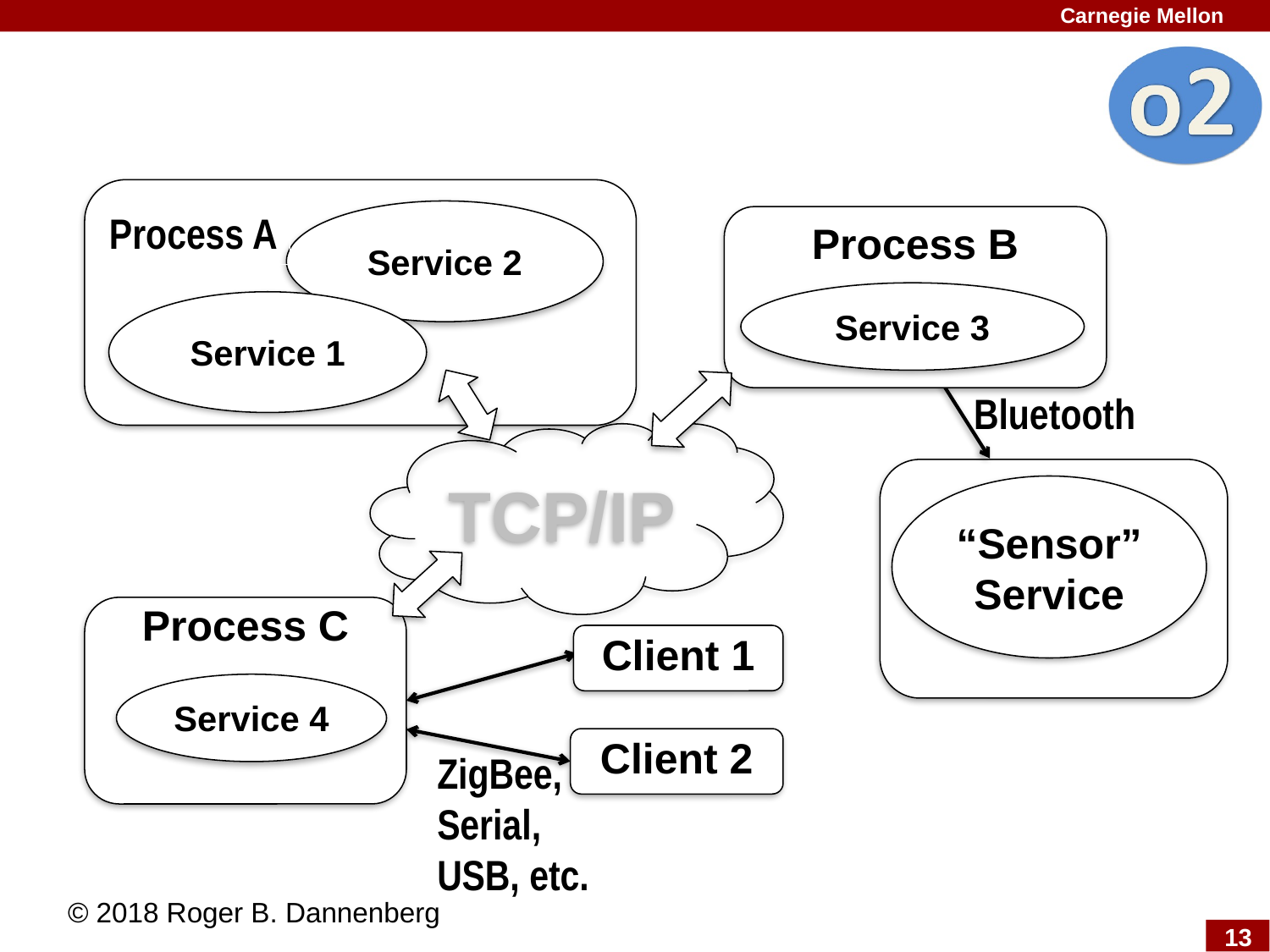

Process A
Service 2

Process B

Service 3
Service 1
Bluetooth

TCP/IP

“Sensor” Service

Process C

Client 1

Service 4

Client 2

ZigBee,
Serial,
USB, etc.
© 2018 Roger B. Dannenberg
13